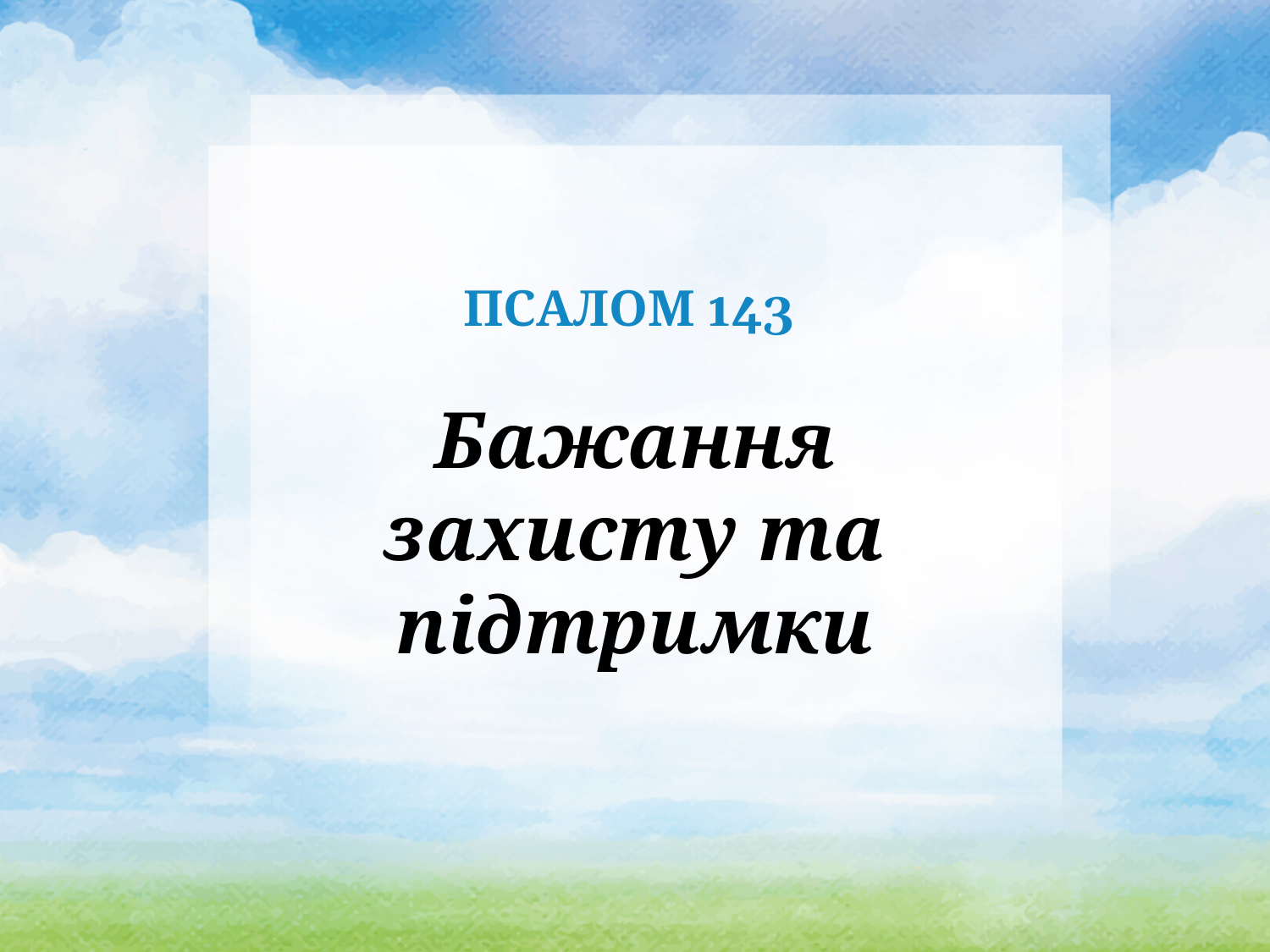

# ПСАЛОМ 143
Бажання
захисту та підтримки